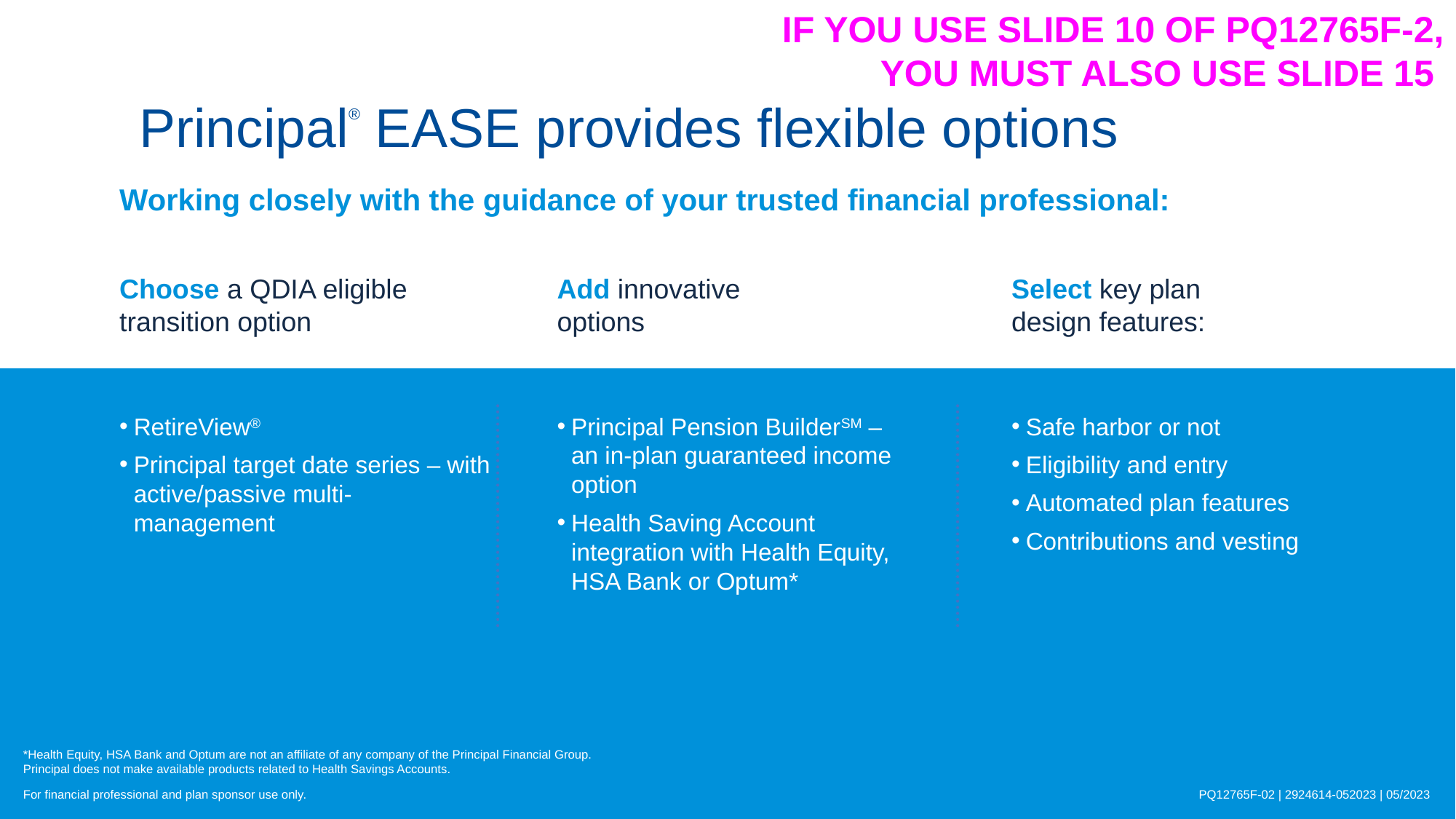

If you use Slide 10 of PQ12765F-2, you must also use slide 15
Principal® EASE provides flexible options
Working closely with the guidance of your trusted financial professional:
Choose a QDIA eligible transition option
Add innovative options
Select key plan design features:

RetireView®
Principal target date series – with active/passive multi-management
Principal Pension BuilderSM – an in-plan guaranteed income option
Health Saving Account integration with Health Equity, HSA Bank or Optum*
Safe harbor or not
Eligibility and entry
Automated plan features
Contributions and vesting
*Health Equity, HSA Bank and Optum are not an affiliate of any company of the Principal Financial Group.
Principal does not make available products related to Health Savings Accounts.
PQ12765F-02 | 2924614-052023 | 05/2023
For financial professional and plan sponsor use only.